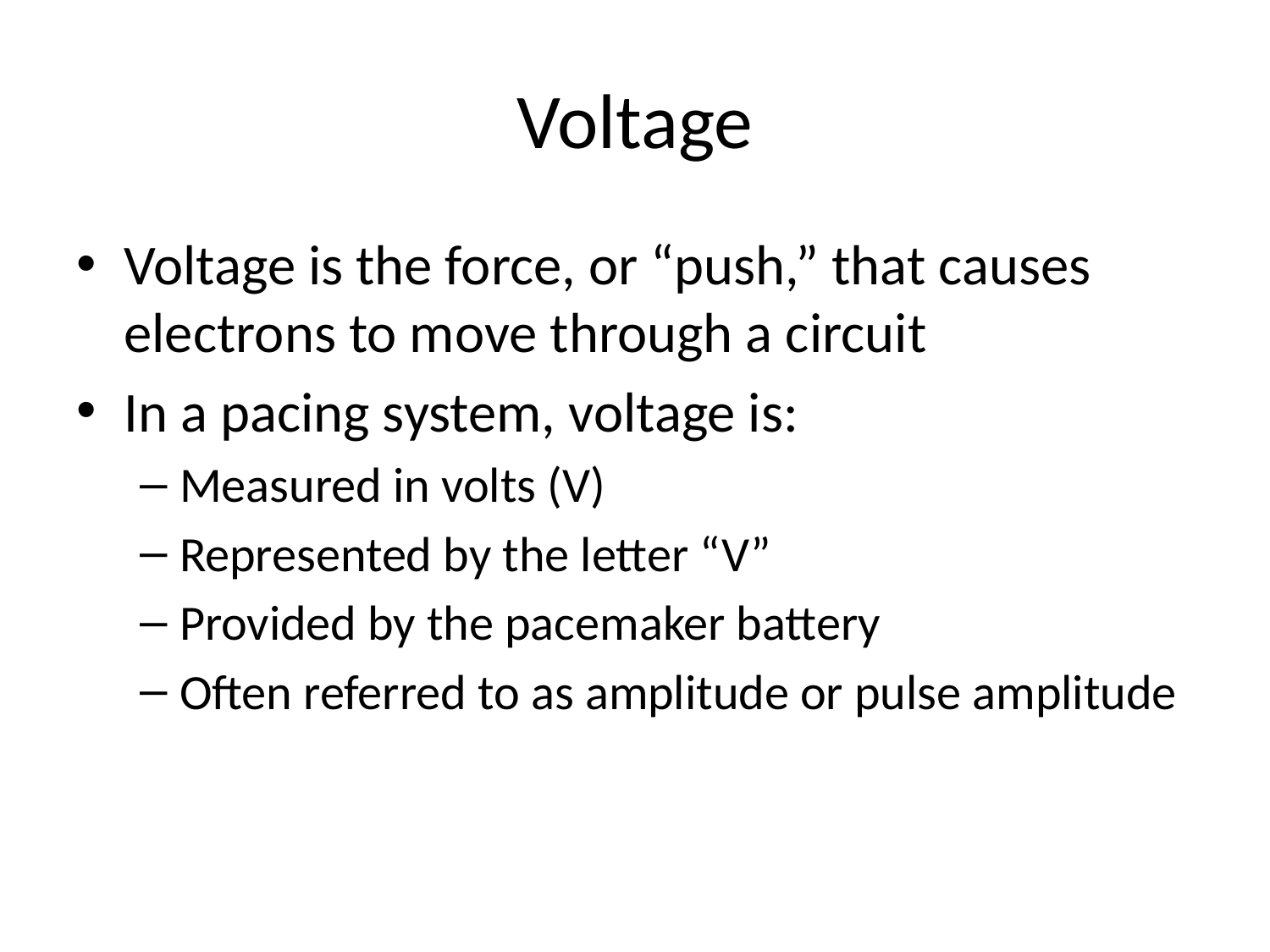

# Voltage
Voltage is the force, or “push,” that causes electrons to move through a circuit
In a pacing system, voltage is:
Measured in volts (V)
Represented by the letter “V”
Provided by the pacemaker battery
Often referred to as amplitude or pulse amplitude